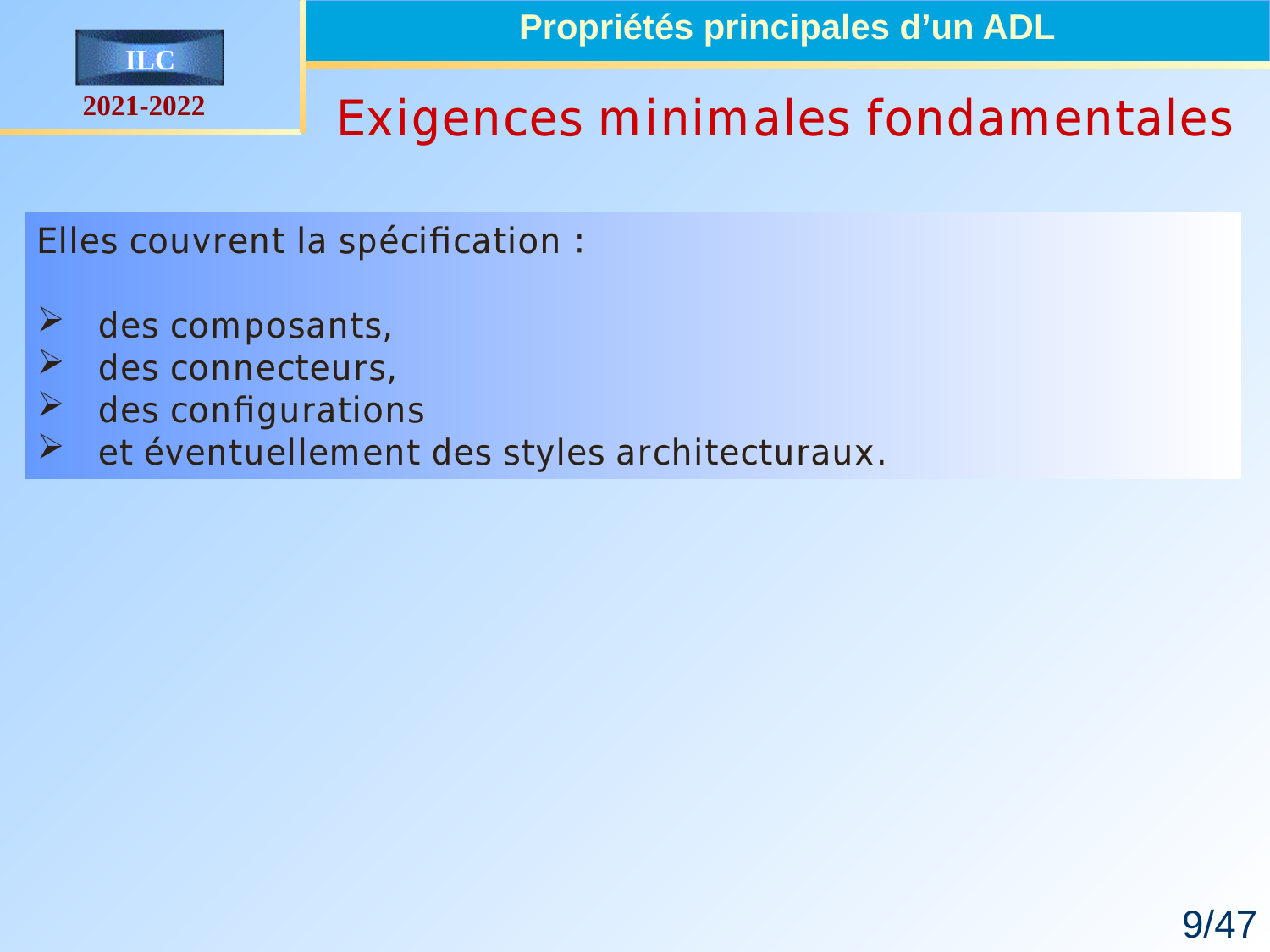

Propriétés principales d’un ADL
Exigences minimales fondamentales
Elles couvrent la spécification :

des composants,
des connecteurs,
des configurations
et éventuellement des styles architecturaux.